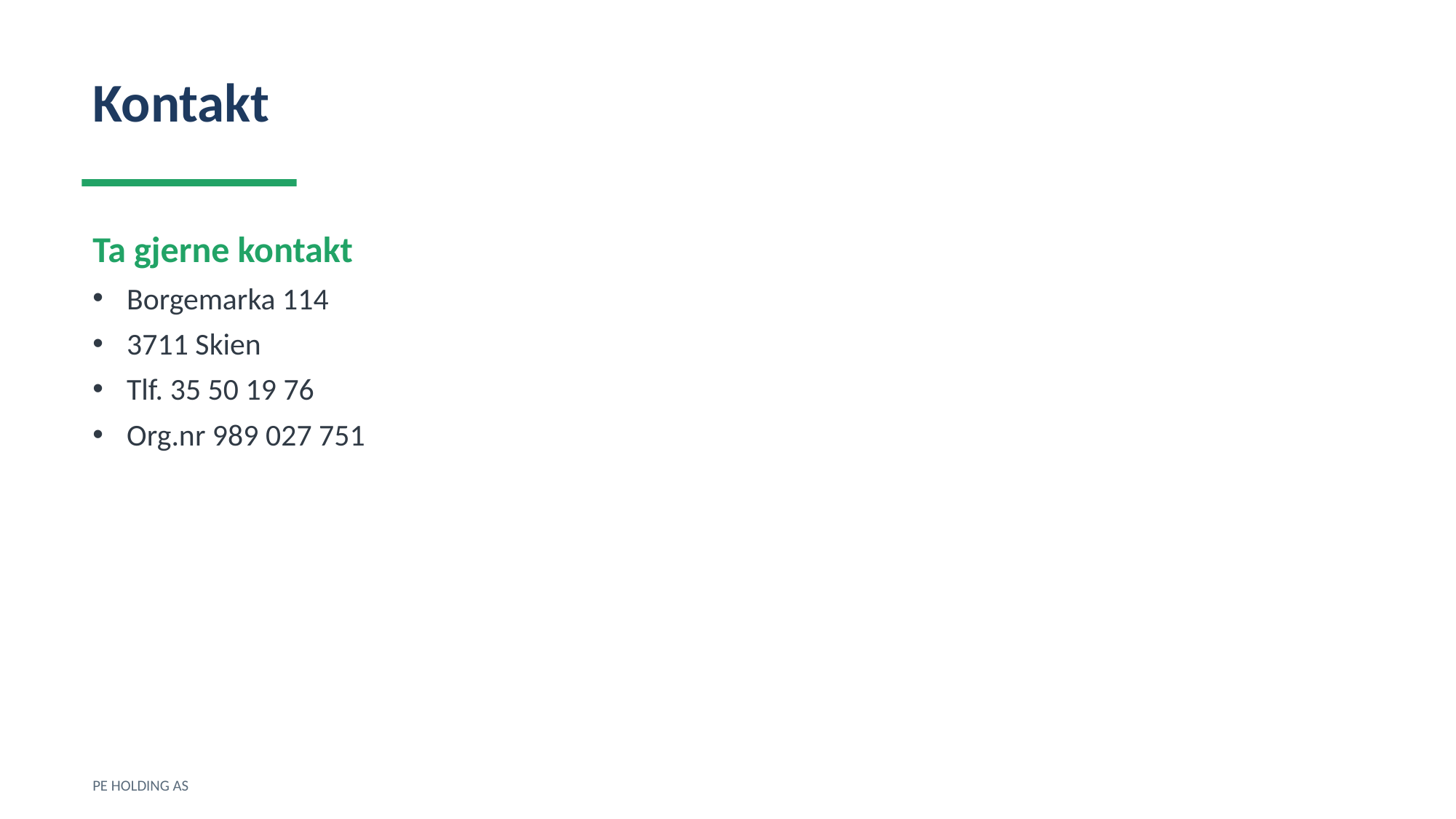

Kontakt

Ta gjerne kontakt
Borgemarka 114
3711 Skien
Tlf. 35 50 19 76
Org.nr 989 027 751
PE HOLDING AS